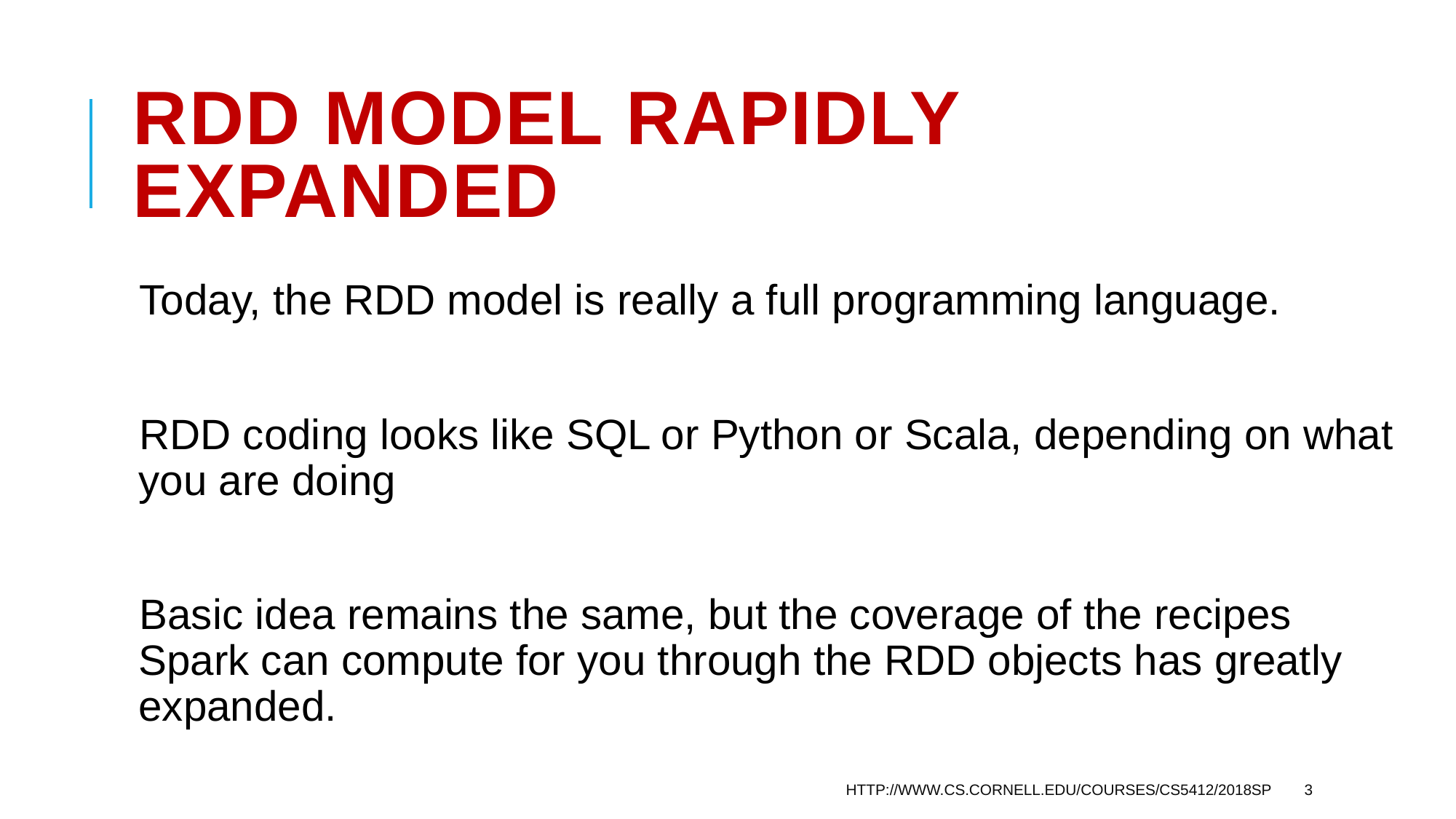

# RDD model rapidly expanded
Today, the RDD model is really a full programming language.

RDD coding looks like SQL or Python or Scala, depending on what you are doing

Basic idea remains the same, but the coverage of the recipes Spark can compute for you through the RDD objects has greatly expanded.
http://www.cs.cornell.edu/courses/cs5412/2018sp
3